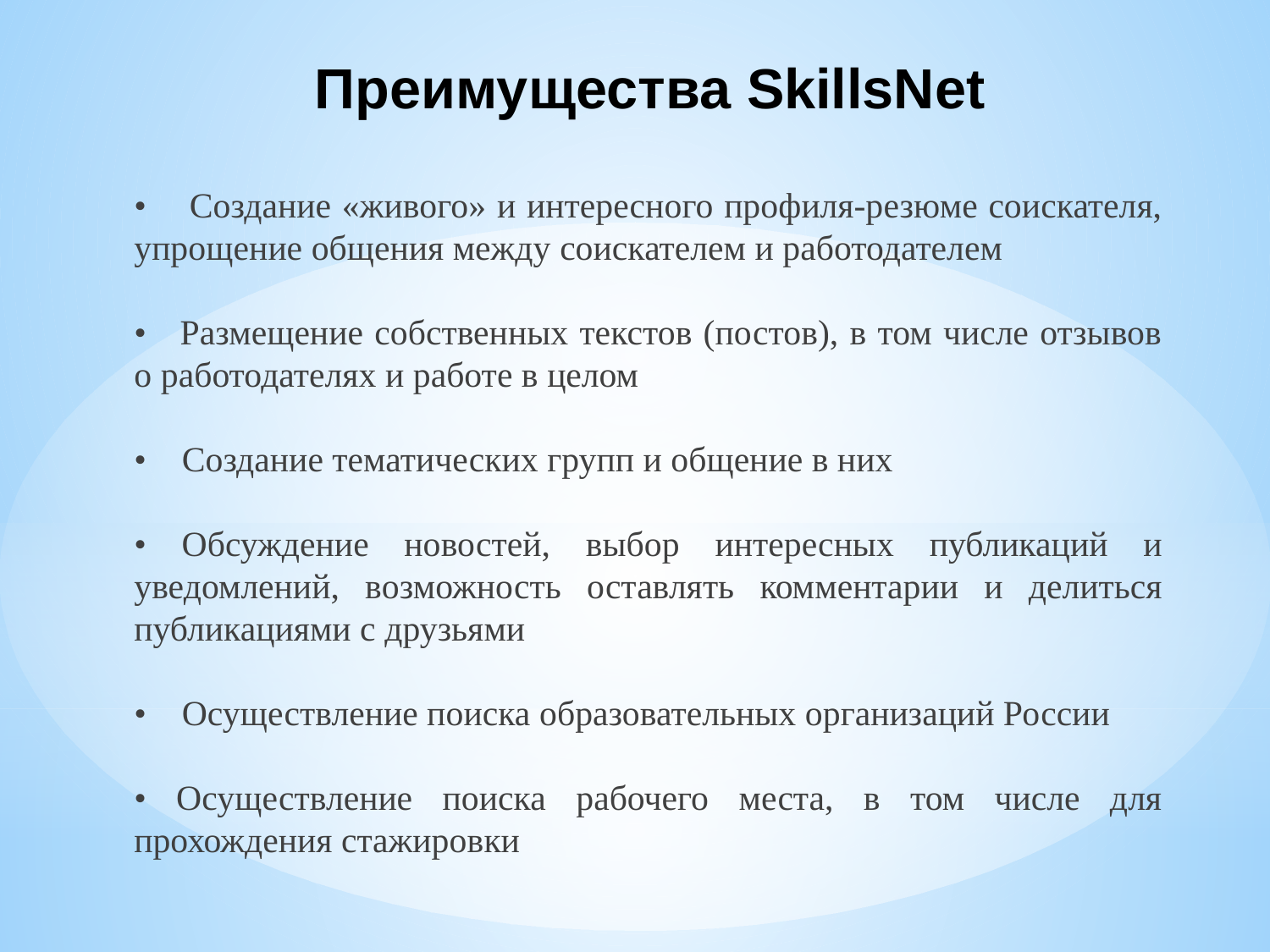

# Преимущества SkillsNet
•    Создание «живого» и интересного профиля-резюме соискателя, упрощение общения между соискателем и работодателем

•   Размещение собственных текстов (постов), в том числе отзывов о работодателях и работе в целом

•    Создание тематических групп и общение в них

• Обсуждение новостей, выбор интересных публикаций и уведомлений, возможность оставлять комментарии и делиться публикациями с друзьями

•    Осуществление поиска образовательных организаций России

• Осуществление поиска рабочего места, в том числе для прохождения стажировки